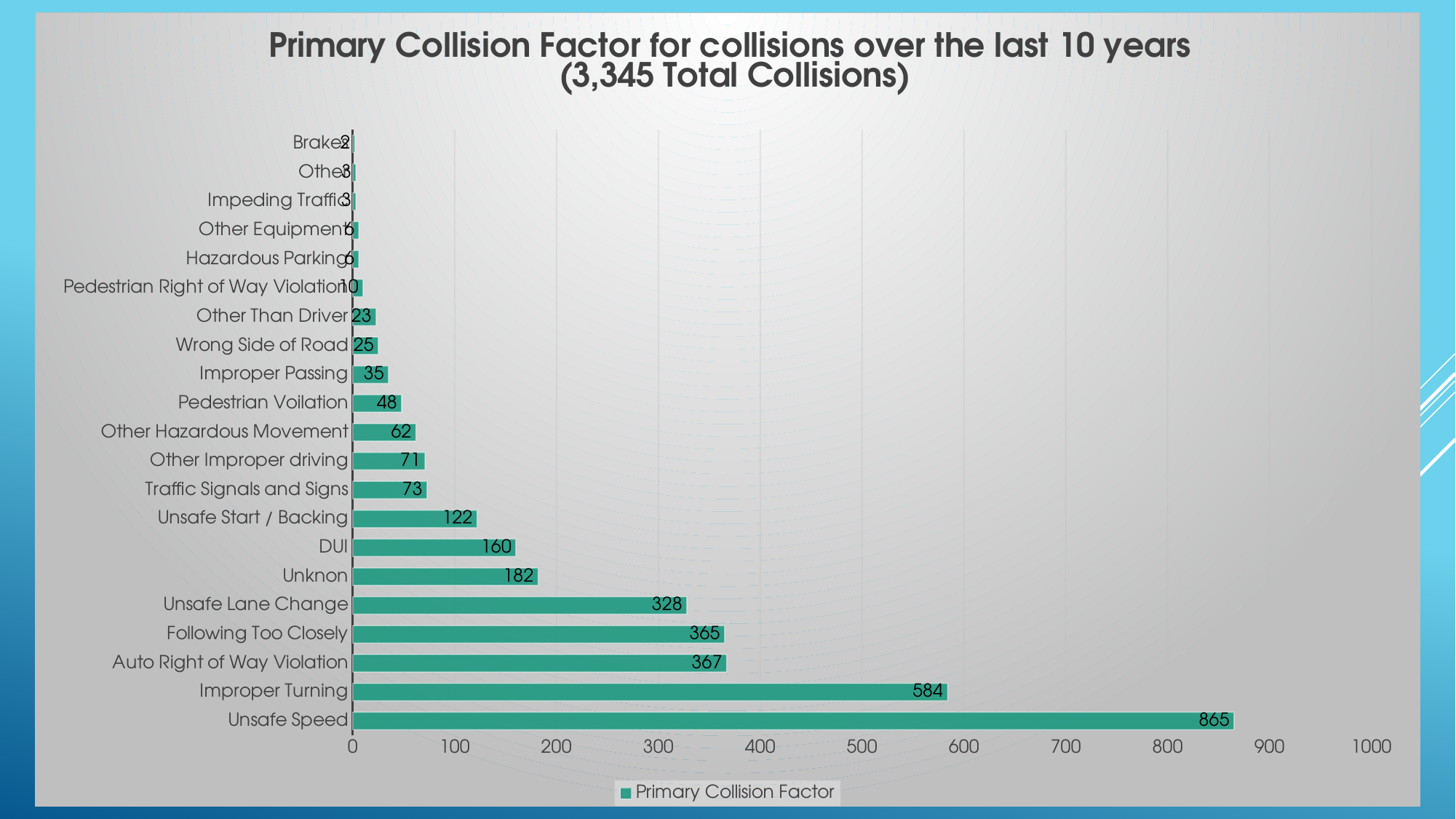

### Chart: Primary Collision Factor for collisions over the last 10 years
(3,345 Total Collisions)

| Category | Primary Collision Factor |
|---|---|
| Unsafe Speed | 865.0 |
| Improper Turning | 584.0 |
| Auto Right of Way Violation | 367.0 |
| Following Too Closely | 365.0 |
| Unsafe Lane Change | 328.0 |
| Unknon | 182.0 |
| DUI | 160.0 |
| Unsafe Start / Backing | 122.0 |
| Traffic Signals and Signs | 73.0 |
| Other Improper driving | 71.0 |
| Other Hazardous Movement | 62.0 |
| Pedestrian Voilation | 48.0 |
| Improper Passing | 35.0 |
| Wrong Side of Road | 25.0 |
| Other Than Driver | 23.0 |
| Pedestrian Right of Way Violation | 10.0 |
| Hazardous Parking | 6.0 |
| Other Equipment | 6.0 |
| Impeding Traffic | 3.0 |
| Other | 3.0 |
| Brakes | 2.0 |